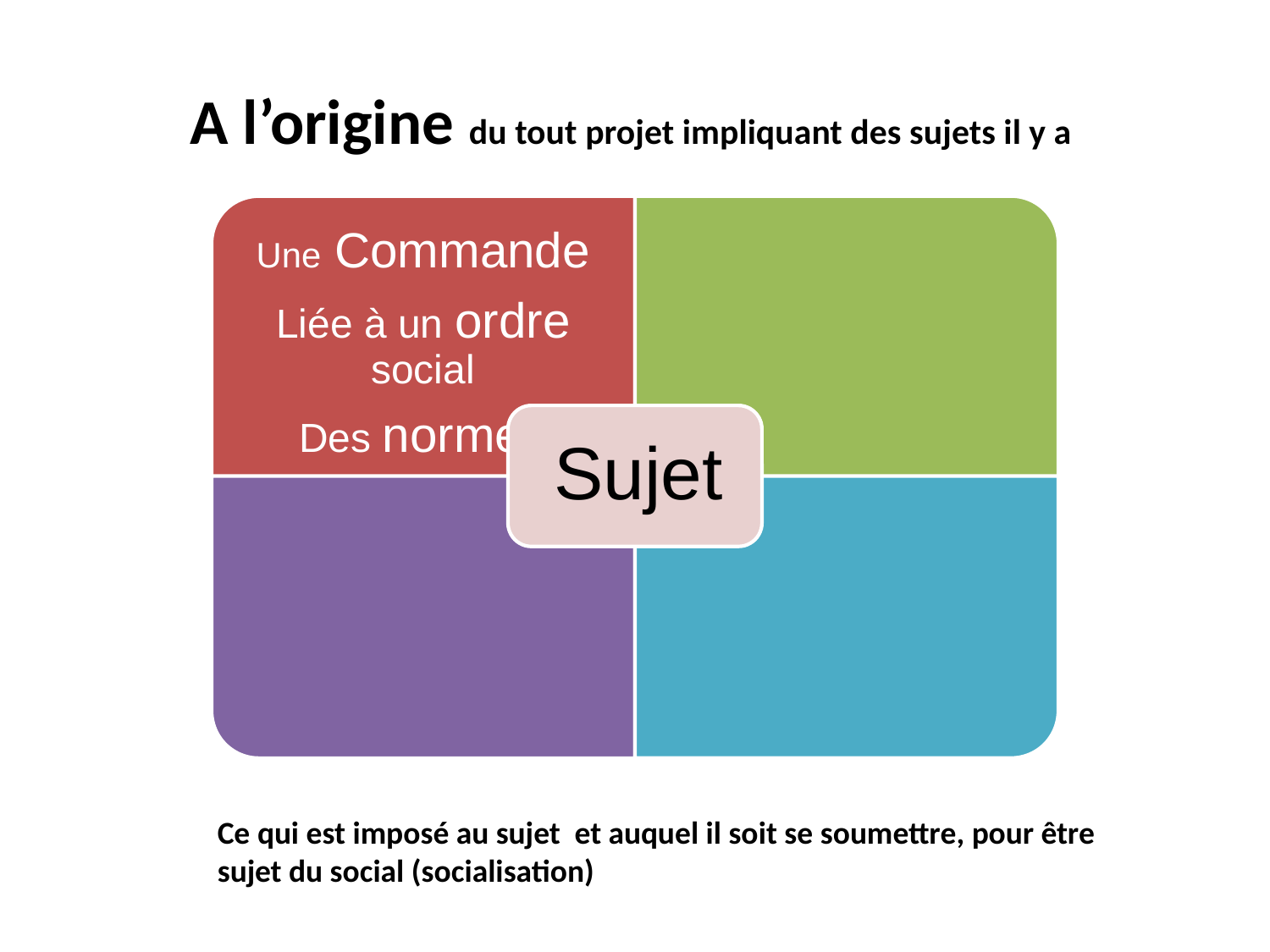

# A l’origine du tout projet impliquant des sujets il y a
Une Commande
Liée à un ordre social
Des normes

Sujet
Ce qui est imposé au sujet  et auquel il soit se soumettre, pour être sujet du social (socialisation)